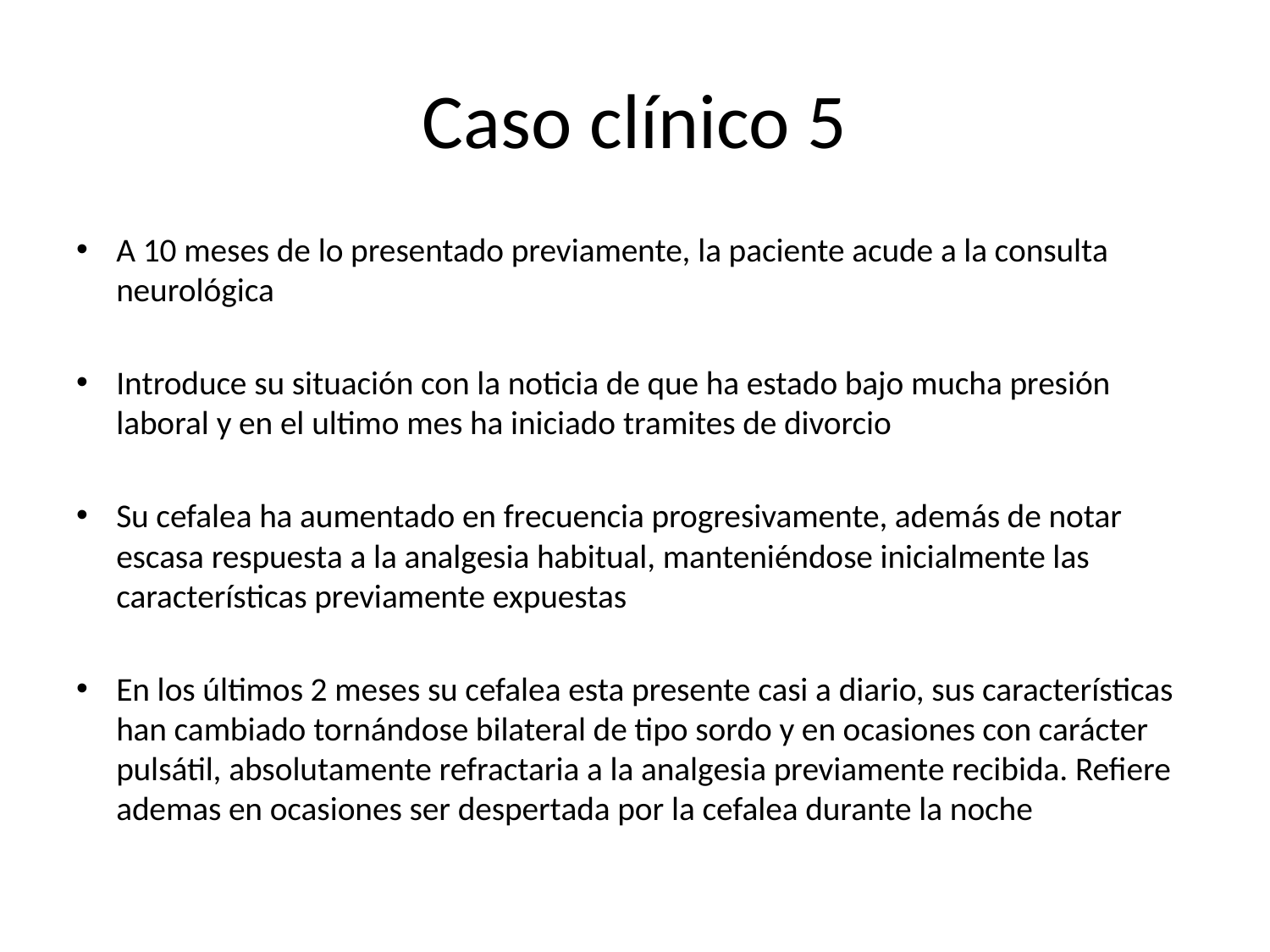

# Caso clínico 5
A 10 meses de lo presentado previamente, la paciente acude a la consulta neurológica

Introduce su situación con la noticia de que ha estado bajo mucha presión laboral y en el ultimo mes ha iniciado tramites de divorcio

Su cefalea ha aumentado en frecuencia progresivamente, además de notar escasa respuesta a la analgesia habitual, manteniéndose inicialmente las características previamente expuestas

En los últimos 2 meses su cefalea esta presente casi a diario, sus características han cambiado tornándose bilateral de tipo sordo y en ocasiones con carácter pulsátil, absolutamente refractaria a la analgesia previamente recibida. Refiere ademas en ocasiones ser despertada por la cefalea durante la noche